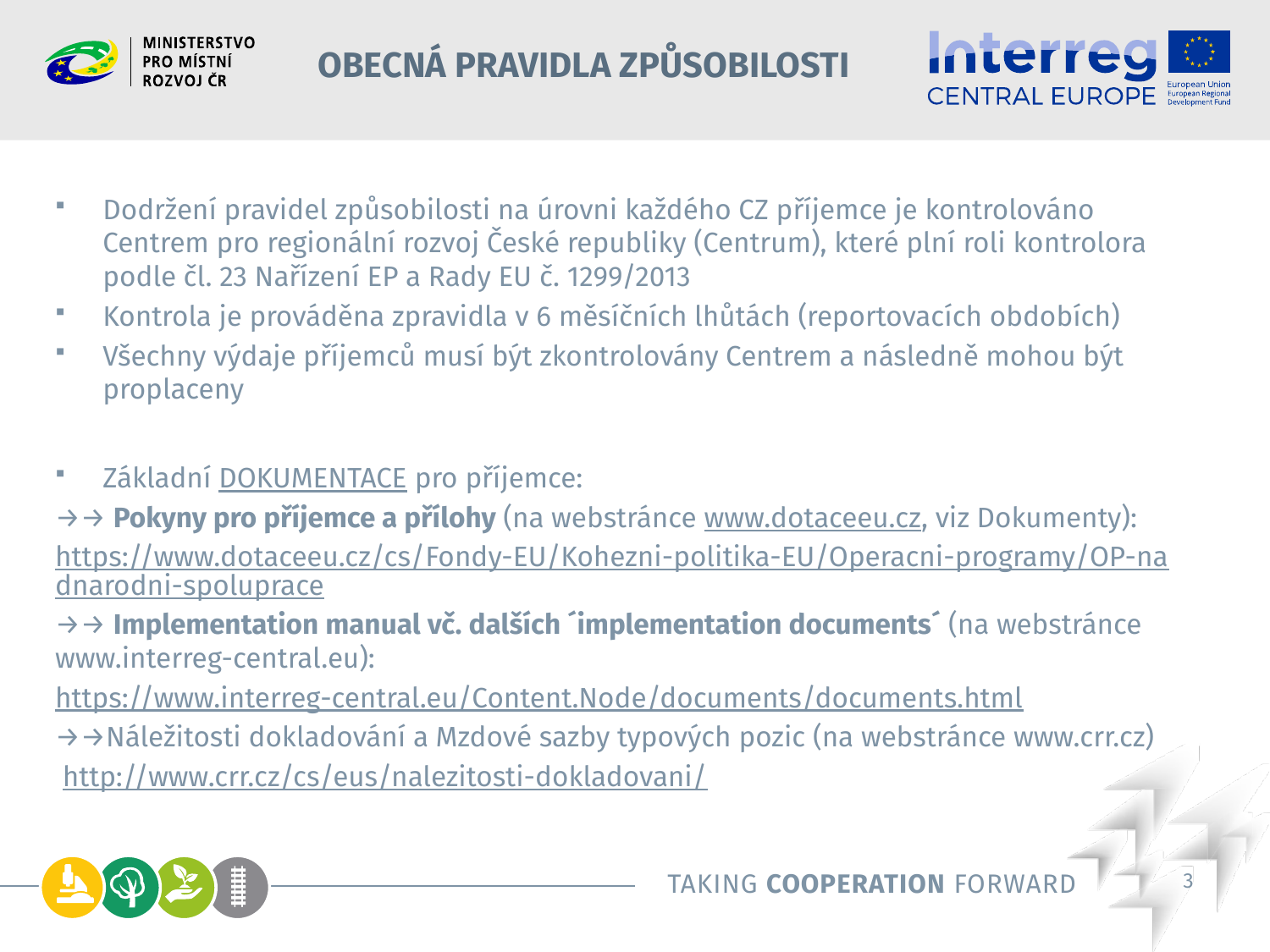

# Obecná pravidla způsobilosti
Dodržení pravidel způsobilosti na úrovni každého CZ příjemce je kontrolováno Centrem pro regionální rozvoj České republiky (Centrum), které plní roli kontrolora podle čl. 23 Nařízení EP a Rady EU č. 1299/2013
Kontrola je prováděna zpravidla v 6 měsíčních lhůtách (reportovacích obdobích)
Všechny výdaje příjemců musí být zkontrolovány Centrem a následně mohou být proplaceny

Základní DOKUMENTACE pro příjemce:
→→ Pokyny pro příjemce a přílohy (na webstránce www.dotaceeu.cz, viz Dokumenty):
https://www.dotaceeu.cz/cs/Fondy-EU/Kohezni-politika-EU/Operacni-programy/OP-nadnarodni-spoluprace
→→ Implementation manual vč. dalších ´implementation documents´ (na webstránce www.interreg-central.eu):
https://www.interreg-central.eu/Content.Node/documents/documents.html
→→Náležitosti dokladování a Mzdové sazby typových pozic (na webstránce www.crr.cz)
 http://www.crr.cz/cs/eus/nalezitosti-dokladovani/